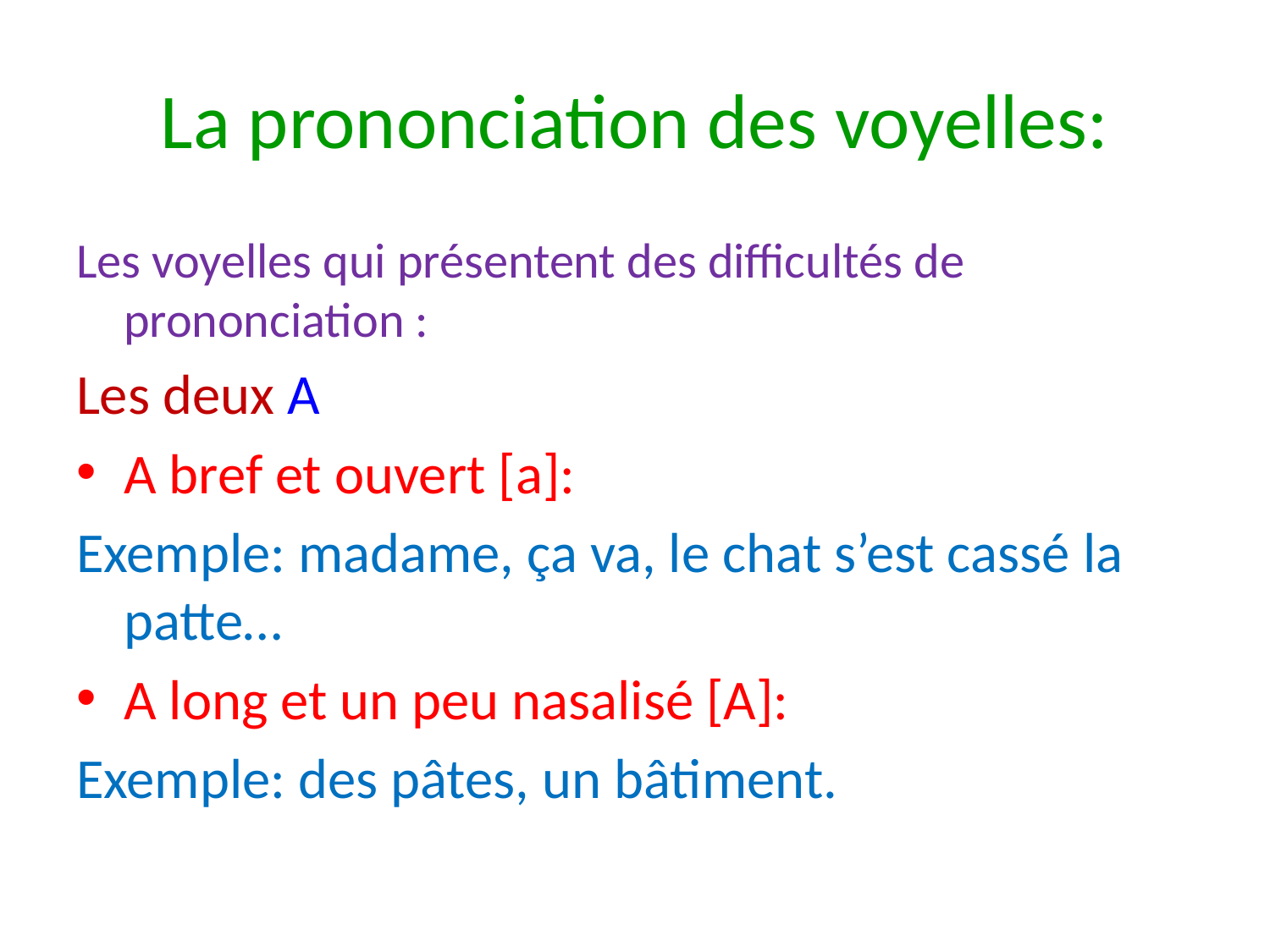

# La prononciation des voyelles:
Les voyelles qui présentent des difficultés de prononciation :
Les deux A
A bref et ouvert [a]:
Exemple: madame, ça va, le chat s’est cassé la patte…
A long et un peu nasalisé [A]:
Exemple: des pâtes, un bâtiment.